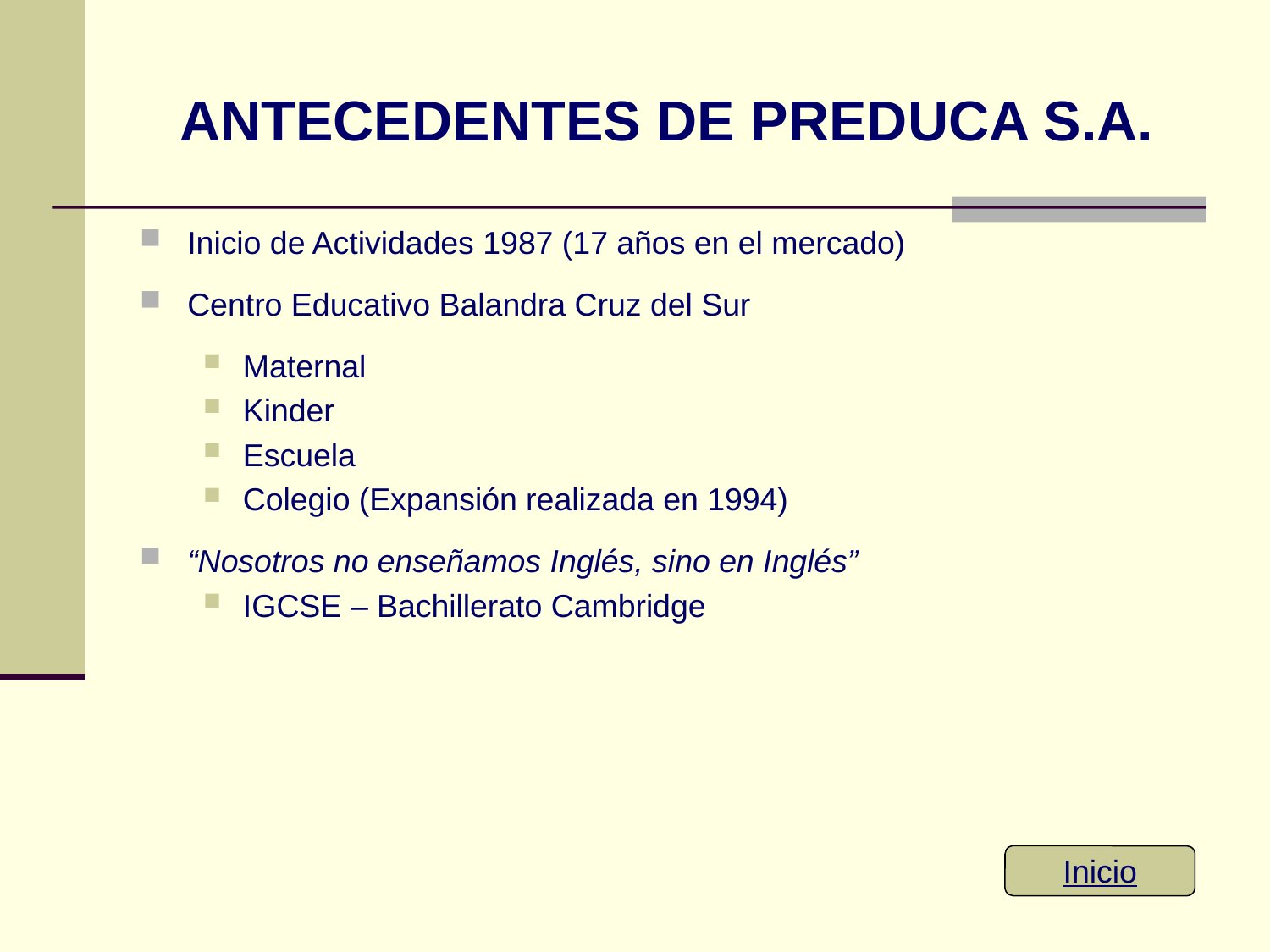

# ANTECEDENTES DE PREDUCA S.A.
Inicio de Actividades 1987 (17 años en el mercado)

Centro Educativo Balandra Cruz del Sur

Maternal
Kinder
Escuela
Colegio (Expansión realizada en 1994)

“Nosotros no enseñamos Inglés, sino en Inglés”
IGCSE – Bachillerato Cambridge

Inicio